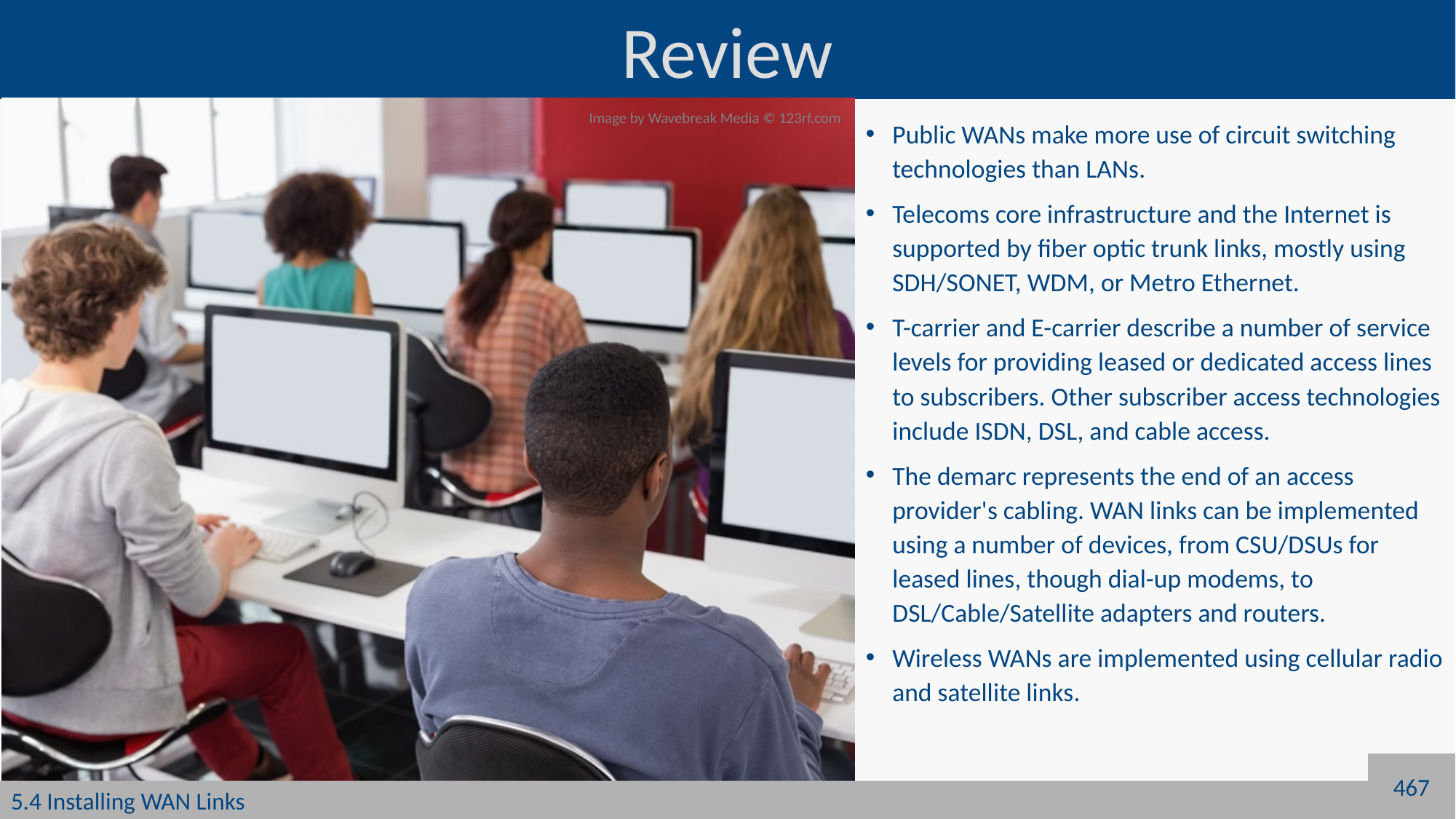

Public WANs make more use of circuit switching technologies than LANs.
Telecoms core infrastructure and the Internet is supported by fiber optic trunk links, mostly using SDH/SONET, WDM, or Metro Ethernet.
T-carrier and E-carrier describe a number of service levels for providing leased or dedicated access lines to subscribers. Other subscriber access technologies include ISDN, DSL, and cable access.
The demarc represents the end of an access provider's cabling. WAN links can be implemented using a number of devices, from CSU/DSUs for leased lines, though dial-up modems, to DSL/Cable/Satellite adapters and routers.
Wireless WANs are implemented using cellular radio and satellite links.
467
5.4 Installing WAN Links